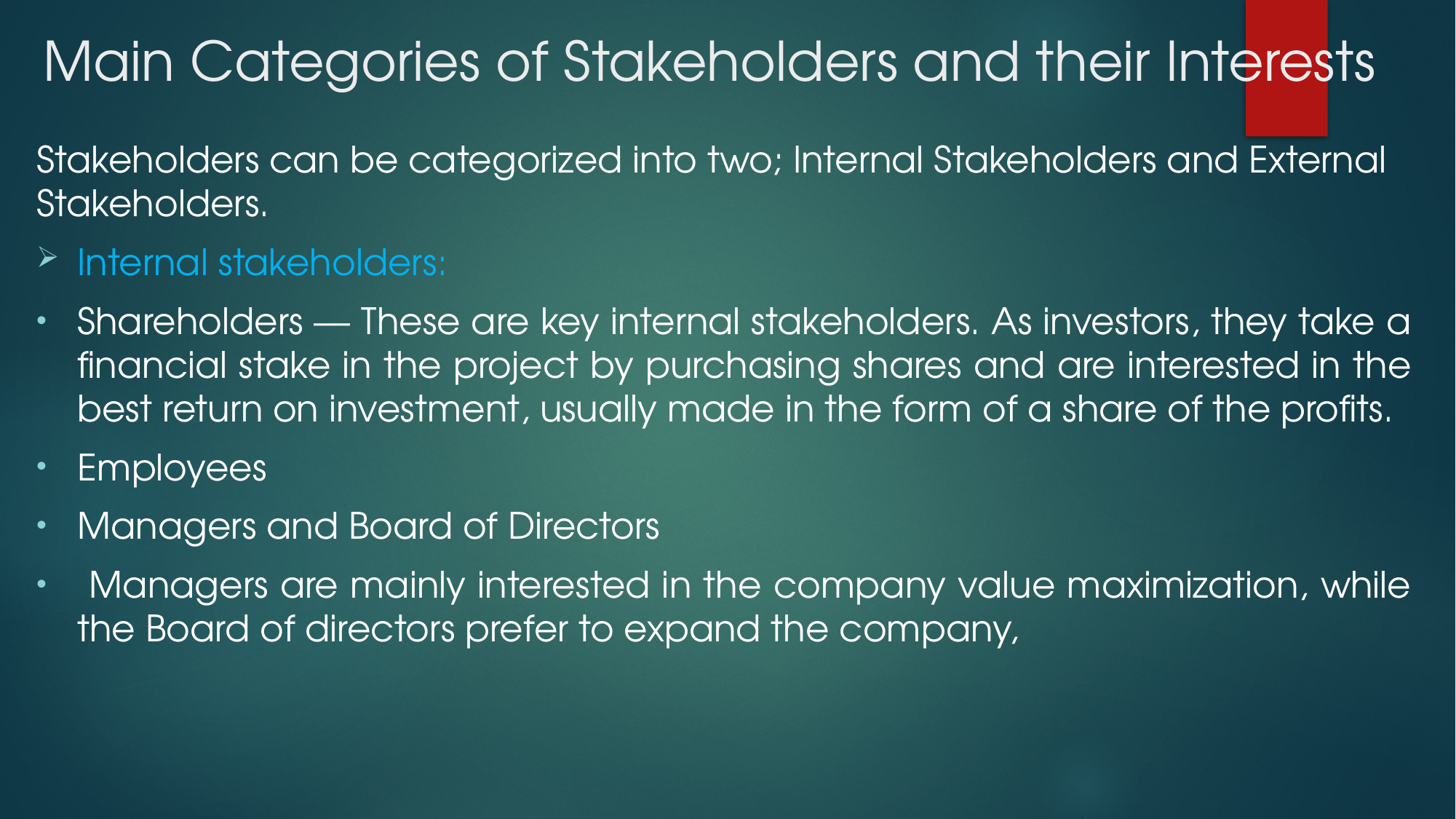

# Main Categories of Stakeholders and their Interests
Stakeholders can be categorized into two; Internal Stakeholders and External Stakeholders.
Internal stakeholders:
Shareholders — These are key internal stakeholders. As investors, they take a financial stake in the project by purchasing shares and are interested in the best return on investment, usually made in the form of a share of the profits.
Employees
Managers and Board of Directors
 Managers are mainly interested in the company value maximization, while the Board of directors prefer to expand the company,